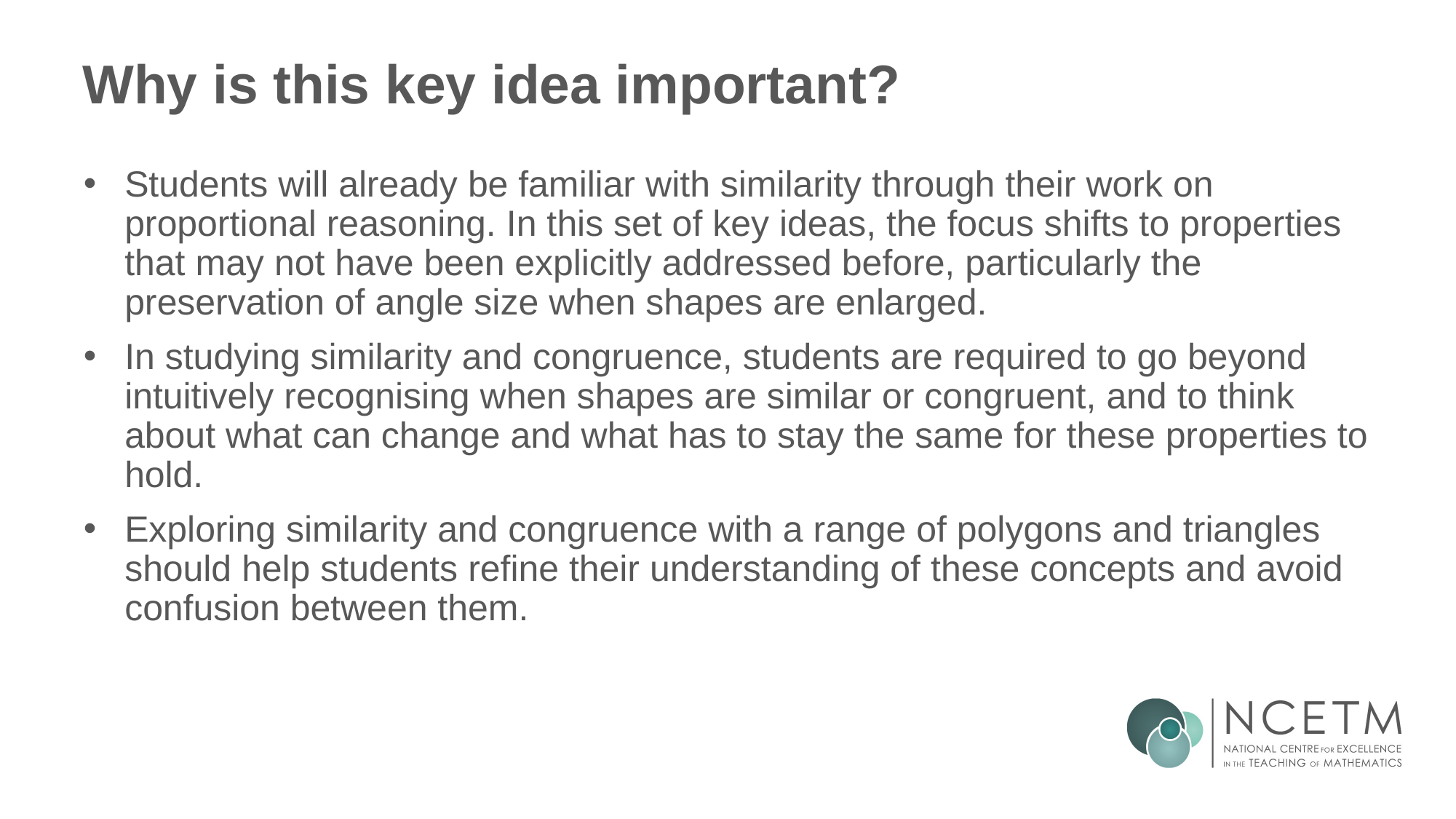

# Why is this key idea important?
Students will already be familiar with similarity through their work on proportional reasoning. In this set of key ideas, the focus shifts to properties that may not have been explicitly addressed before, particularly the preservation of angle size when shapes are enlarged.
In studying similarity and congruence, students are required to go beyond intuitively recognising when shapes are similar or congruent, and to think about what can change and what has to stay the same for these properties to hold.
Exploring similarity and congruence with a range of polygons and triangles should help students refine their understanding of these concepts and avoid confusion between them.